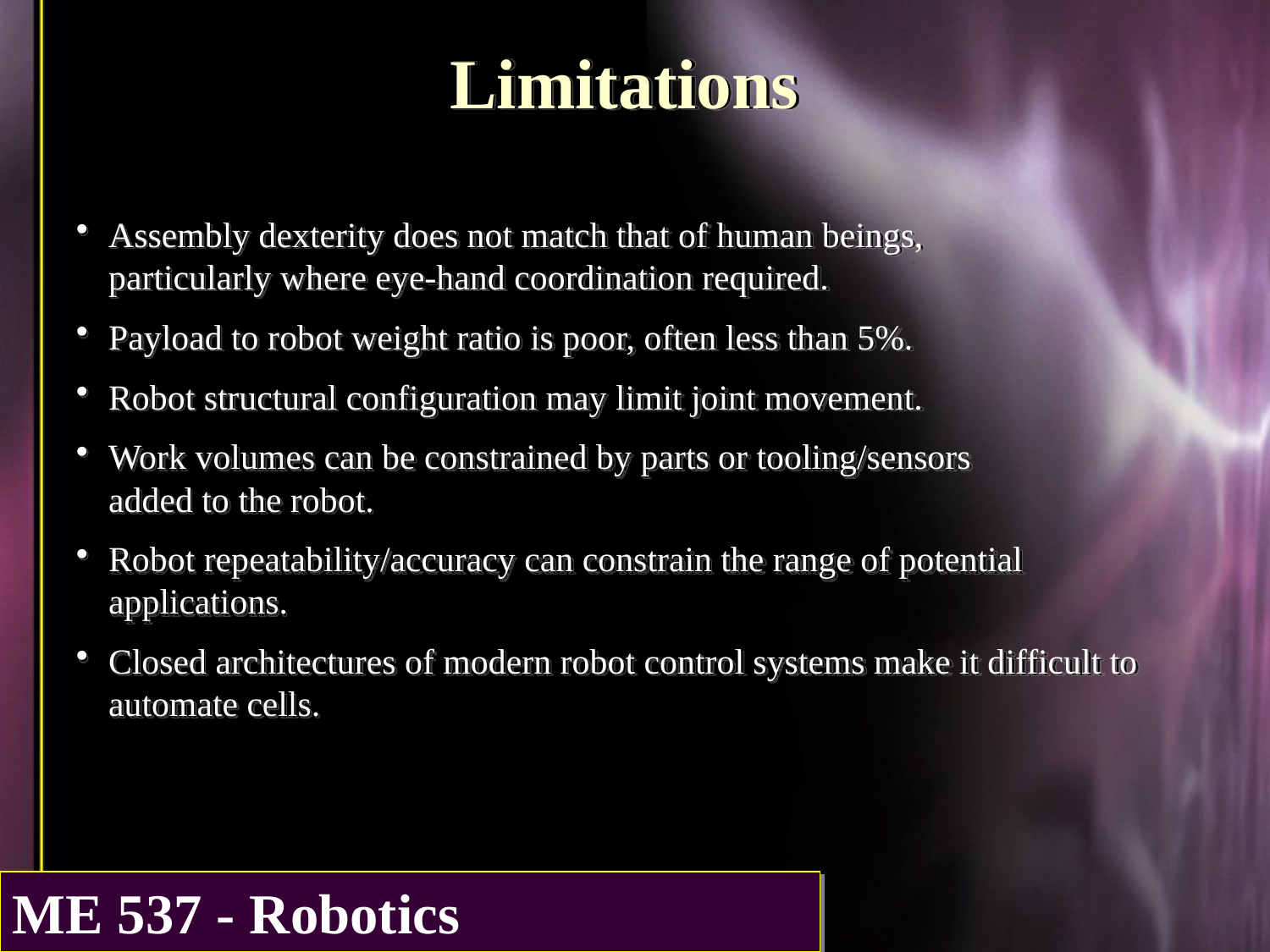

Limitations

Assembly dexterity does not match that of human beings,
particularly where eye-hand coordination required.
Payload to robot weight ratio is poor, often less than 5%.
Robot structural configuration may limit joint movement.
Work volumes can be constrained by parts or tooling/sensors
added to the robot.
Robot repeatability/accuracy can constrain the range of potential applications.
Closed architectures of modern robot control systems make it difficult to automate cells.